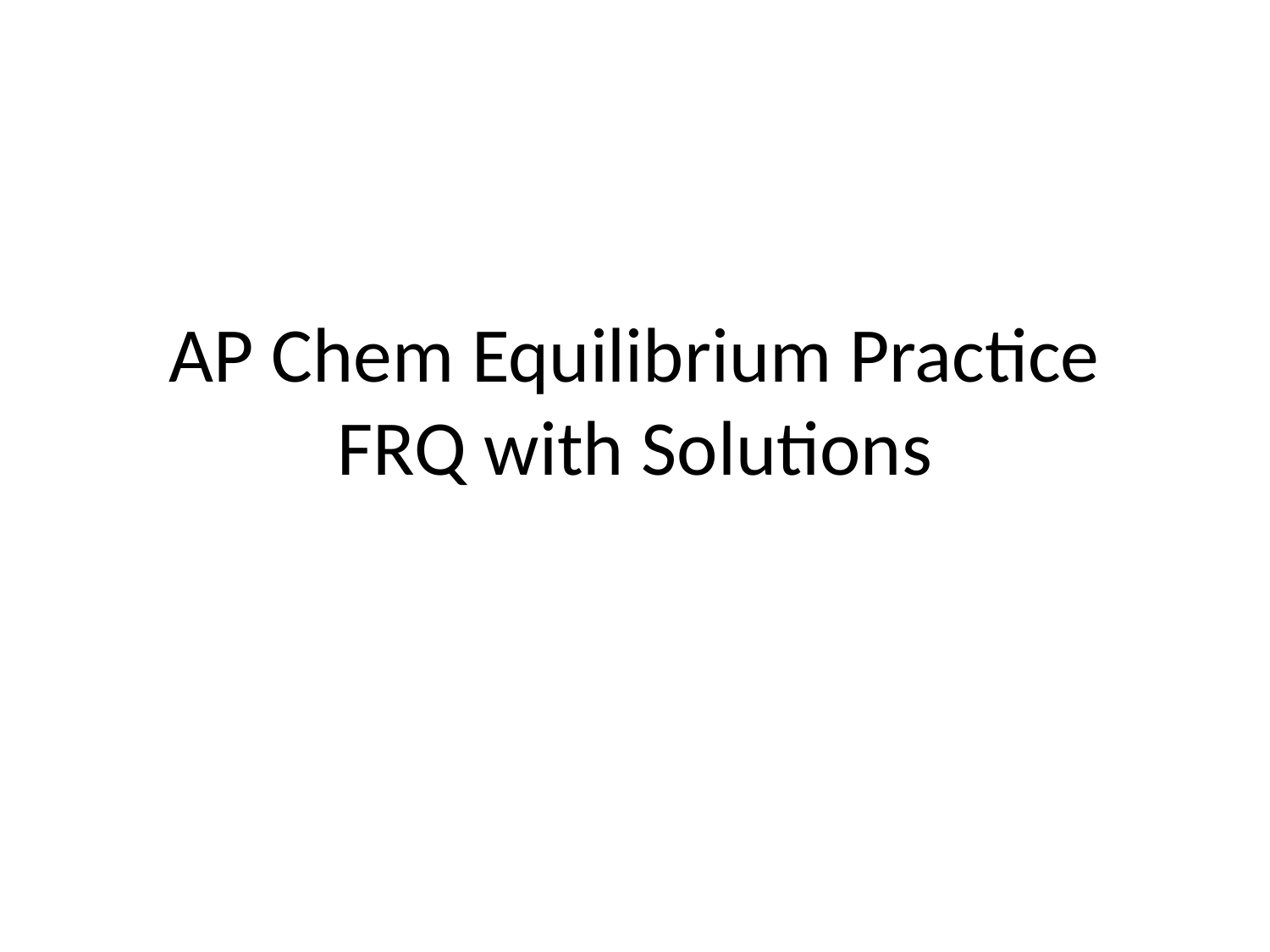

# AP Chem Equilibrium Practice FRQ with Solutions